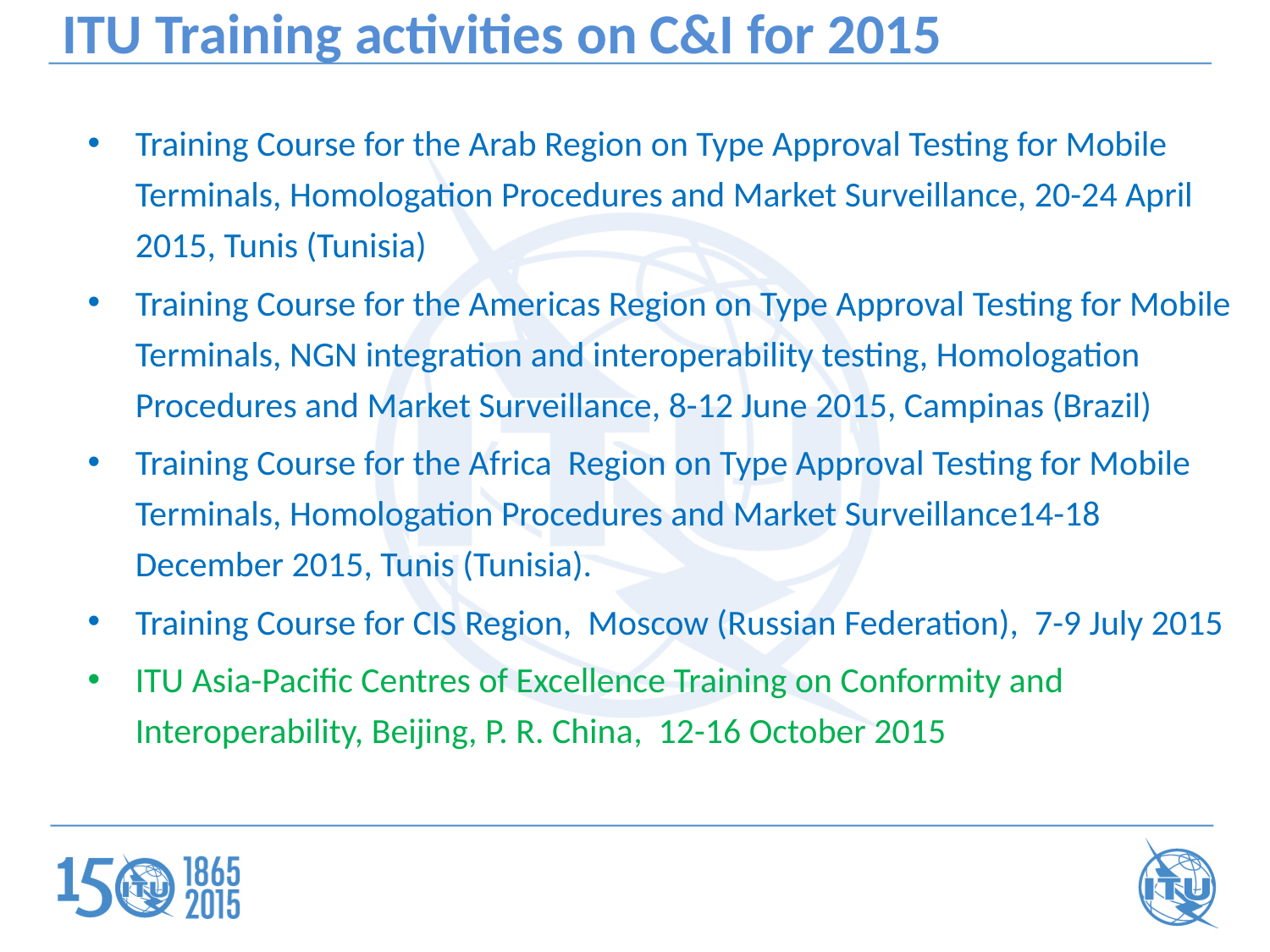

# ITU Training activities on C&I for 2015
Training Course for the Arab Region on Type Approval Testing for Mobile Terminals, Homologation Procedures and Market Surveillance, 20-24 April 2015, Tunis (Tunisia)
Training Course for the Americas Region on Type Approval Testing for Mobile Terminals, NGN integration and interoperability testing, Homologation Procedures and Market Surveillance, 8-12 June 2015, Campinas (Brazil)
Training Course for the Africa  Region on Type Approval Testing for Mobile Terminals, Homologation Procedures and Market Surveillance14-18 December 2015, Tunis (Tunisia).
Training Course for CIS Region,  Moscow (Russian Federation),  7-9 July 2015
ITU Asia-Pacific Centres of Excellence Training on Conformity and Interoperability, Beijing, P. R. China​​,  12-16 October 2015